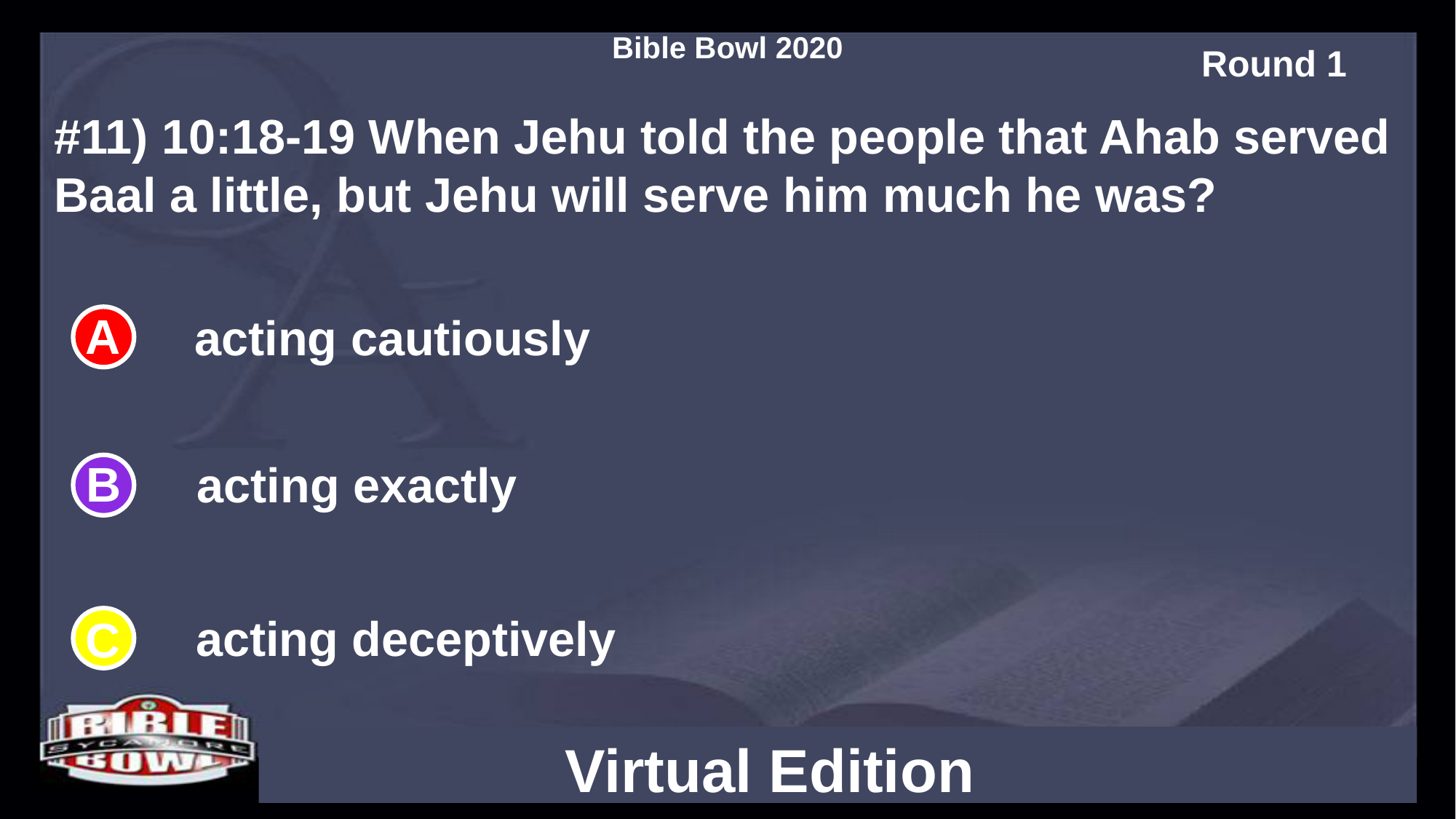

#11) 10:18-19 When Jehu told the people that Ahab served Baal a little, but Jehu will serve him much he was?
acting cautiously
acting exactly
acting deceptively